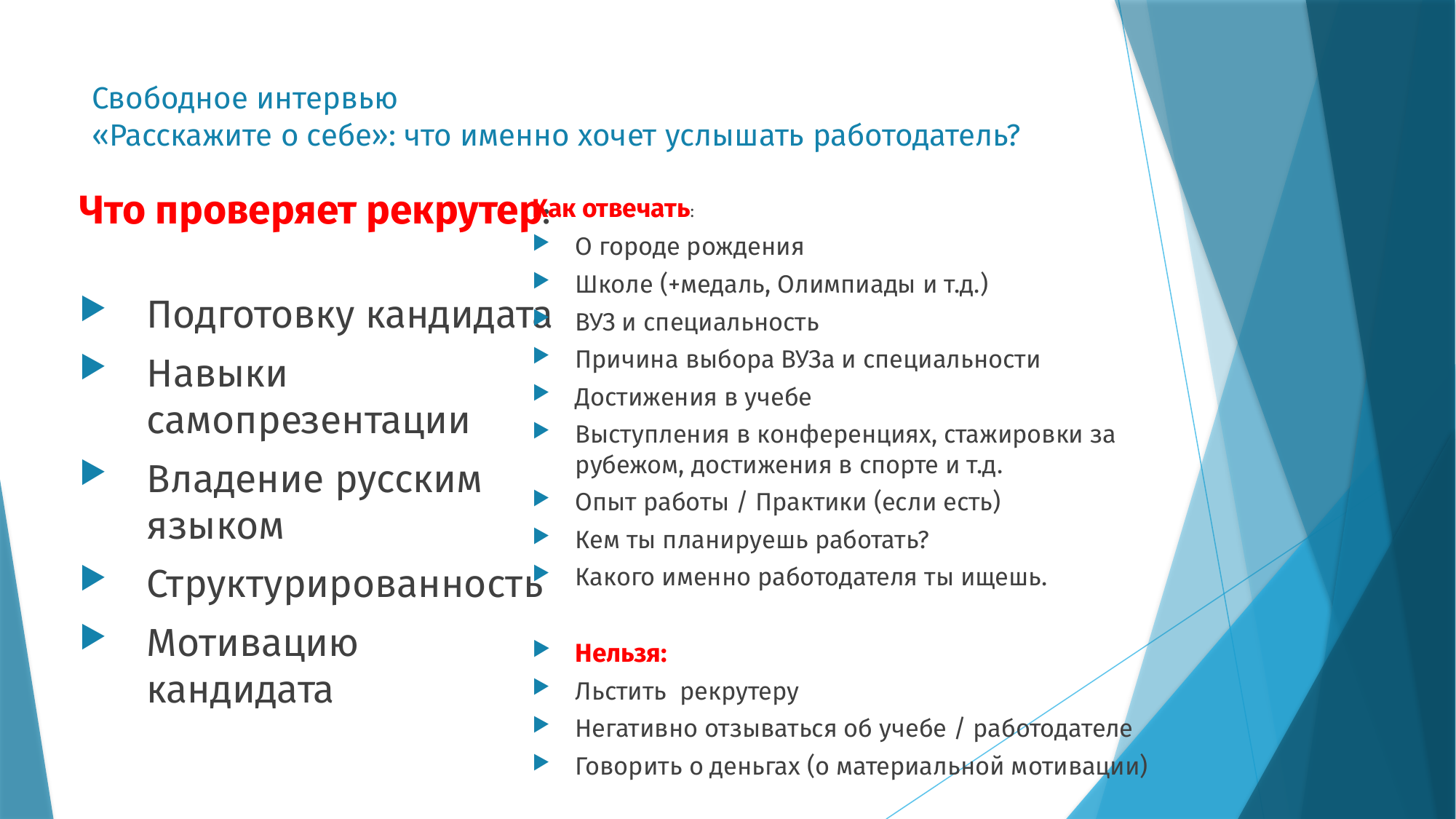

# Свободное интервью «Расскажите о себе»: что именно хочет услышать работодатель?
Что проверяет рекрутер:

Подготовку кандидата
Навыки самопрезентации
Владение русским языком
Структурированность
Мотивацию кандидата
Как отвечать:
О городе рождения
Школе (+медаль, Олимпиады и т.д.)
ВУЗ и специальность
Причина выбора ВУЗа и специальности
Достижения в учебе
Выступления в конференциях, стажировки за рубежом, достижения в спорте и т.д.
Опыт работы / Практики (если есть)
Кем ты планируешь работать?
Какого именно работодателя ты ищешь.

Нельзя:
Льстить  рекрутеру
Негативно отзываться об учебе / работодателе
Говорить о деньгах (о материальной мотивации)